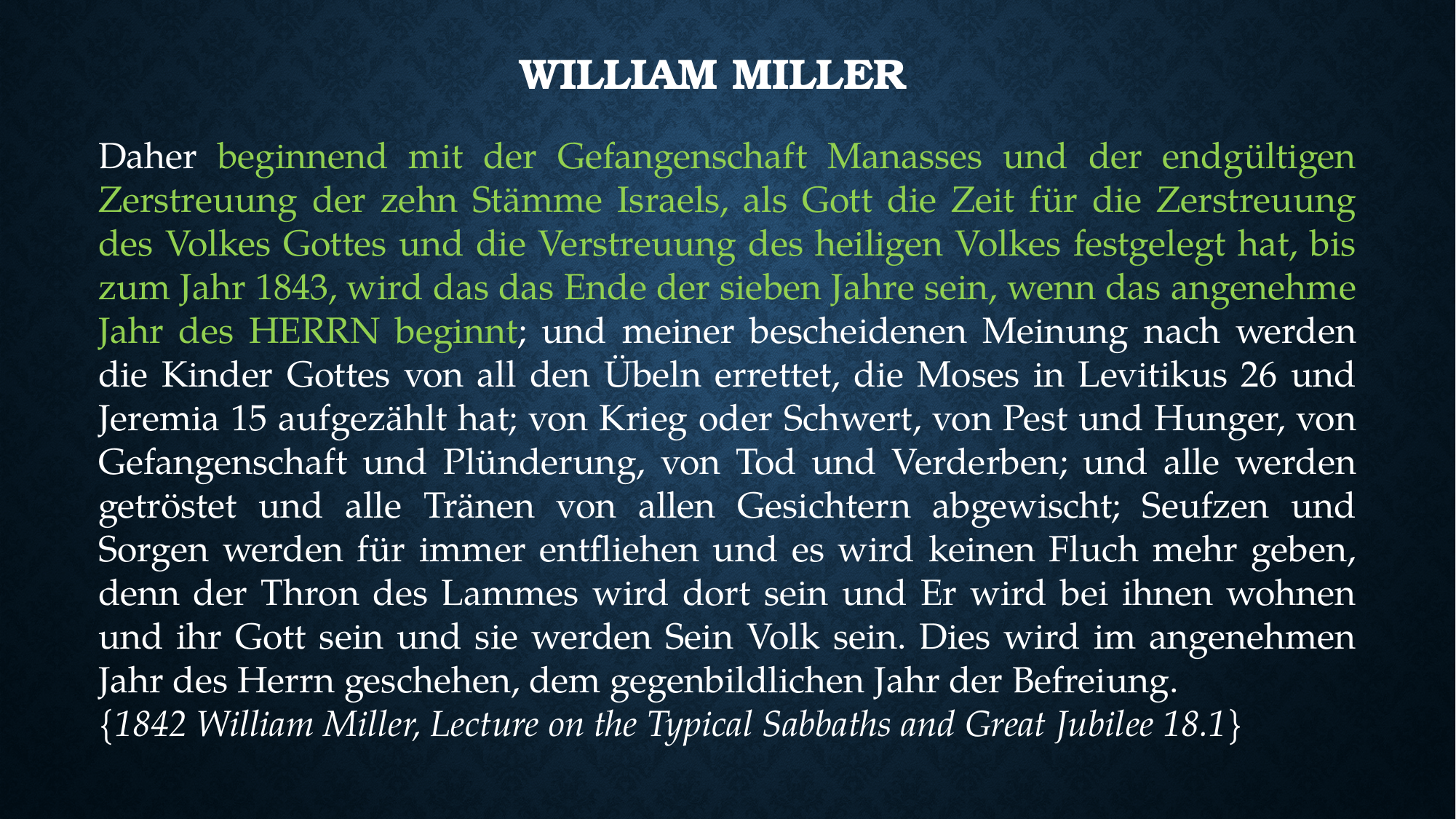

# William Miller
Daher beginnend mit der Gefangenschaft Manasses und der endgültigen Zerstreuung der zehn Stämme Israels, als Gott die Zeit für die Zerstreuung des Volkes Gottes und die Verstreuung des heiligen Volkes festgelegt hat, bis zum Jahr 1843, wird das das Ende der sieben Jahre sein, wenn das angenehme Jahr des HERRN beginnt; und meiner bescheidenen Meinung nach werden die Kinder Gottes von all den Übeln errettet, die Moses in Levitikus 26 und Jeremia 15 aufgezählt hat; von Krieg oder Schwert, von Pest und Hunger, von Gefangenschaft und Plünderung, von Tod und Verderben; und alle werden getröstet und alle Tränen von allen Gesichtern abgewischt; Seufzen und Sorgen werden für immer entfliehen und es wird keinen Fluch mehr geben, denn der Thron des Lammes wird dort sein und Er wird bei ihnen wohnen und ihr Gott sein und sie werden Sein Volk sein. Dies wird im angenehmen Jahr des Herrn geschehen, dem gegenbildlichen Jahr der Befreiung.
{1842 William Miller, Lecture on the Typical Sabbaths and Great Jubilee 18.1}